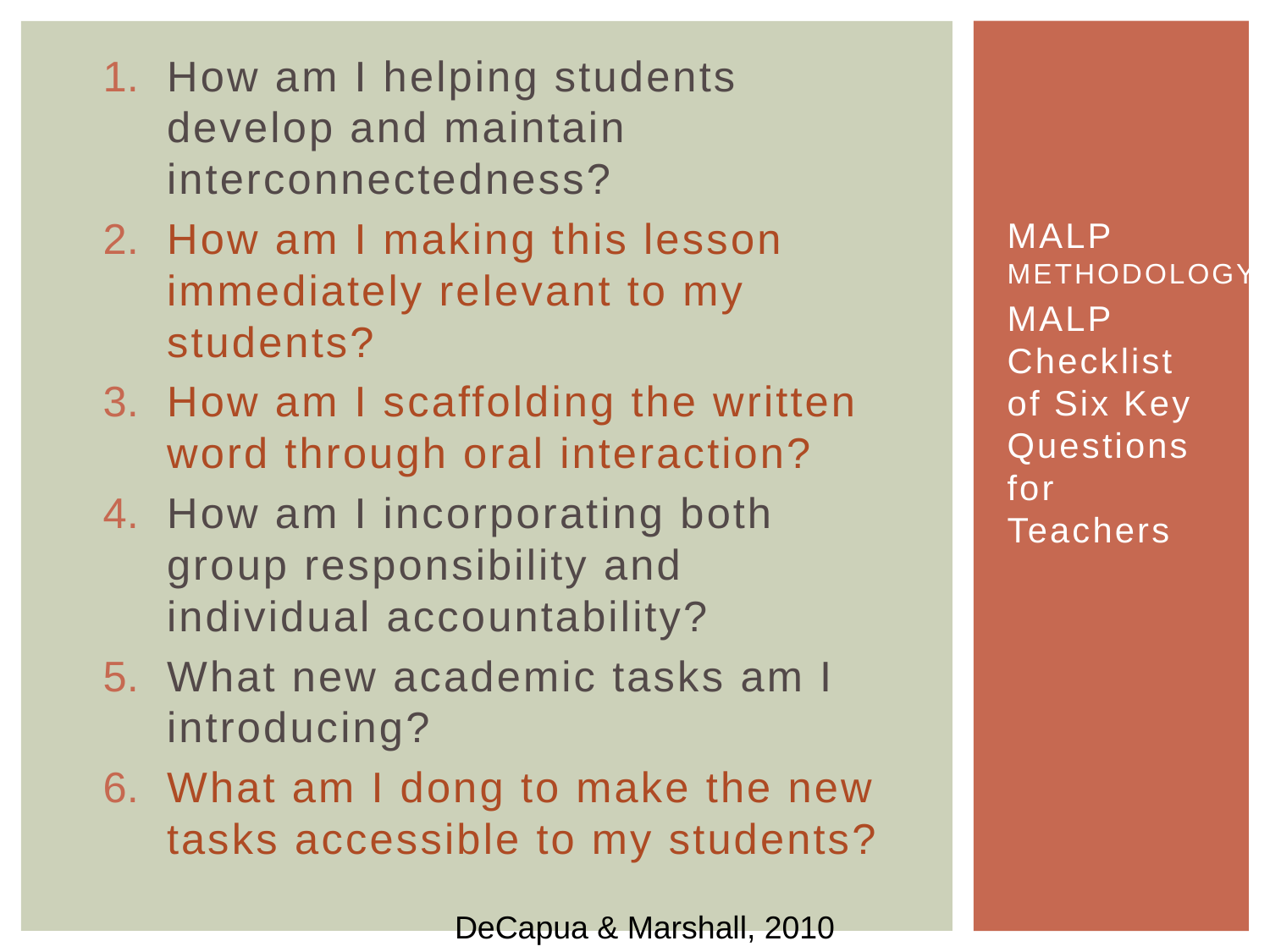

How am I helping students develop and maintain interconnectedness?
How am I making this lesson immediately relevant to my students?
How am I scaffolding the written word through oral interaction?
How am I incorporating both group responsibility and individual accountability?
What new academic tasks am I introducing?
What am I dong to make the new tasks accessible to my students?
# malp methodology
MALP Checklist of Six Key Questions for Teachers
DeCapua & Marshall, 2010